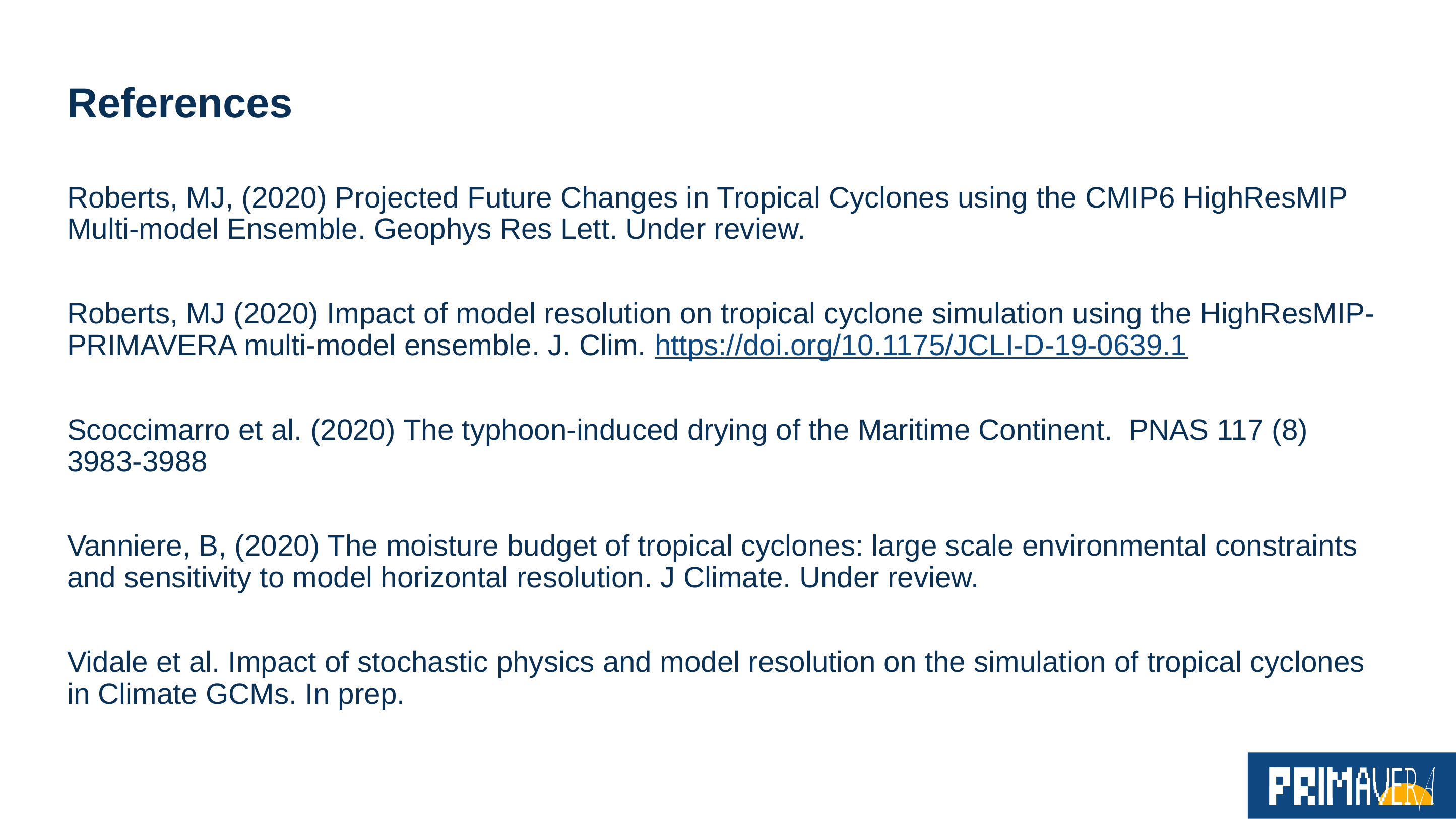

# References
Roberts, MJ, (2020) Projected Future Changes in Tropical Cyclones using the CMIP6 HighResMIP Multi-model Ensemble. Geophys Res Lett. Under review.

Roberts, MJ (2020) Impact of model resolution on tropical cyclone simulation using the HighResMIP-PRIMAVERA multi-model ensemble. J. Clim. https://doi.org/10.1175/JCLI-D-19-0639.1

Scoccimarro et al. (2020) The typhoon-induced drying of the Maritime Continent.  PNAS 117 (8) 3983-3988

Vanniere, B, (2020) The moisture budget of tropical cyclones: large scale environmental constraints and sensitivity to model horizontal resolution. J Climate. Under review.

Vidale et al. Impact of stochastic physics and model resolution on the simulation of tropical cyclones in Climate GCMs. In prep.